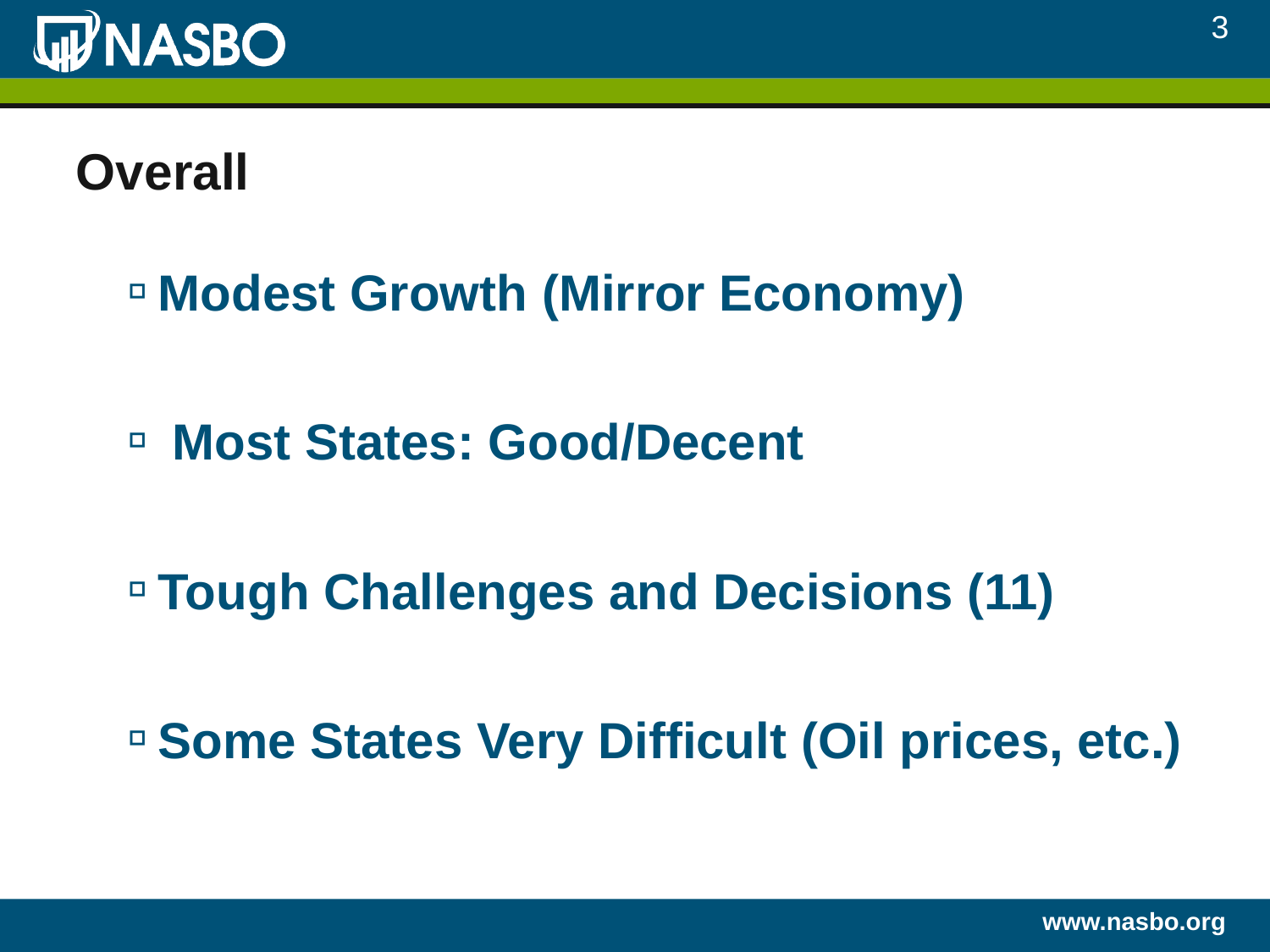

3
# Overall
Modest Growth (Mirror Economy)

 Most States: Good/Decent

Tough Challenges and Decisions (11)

Some States Very Difficult (Oil prices, etc.)

www.nasbo.org